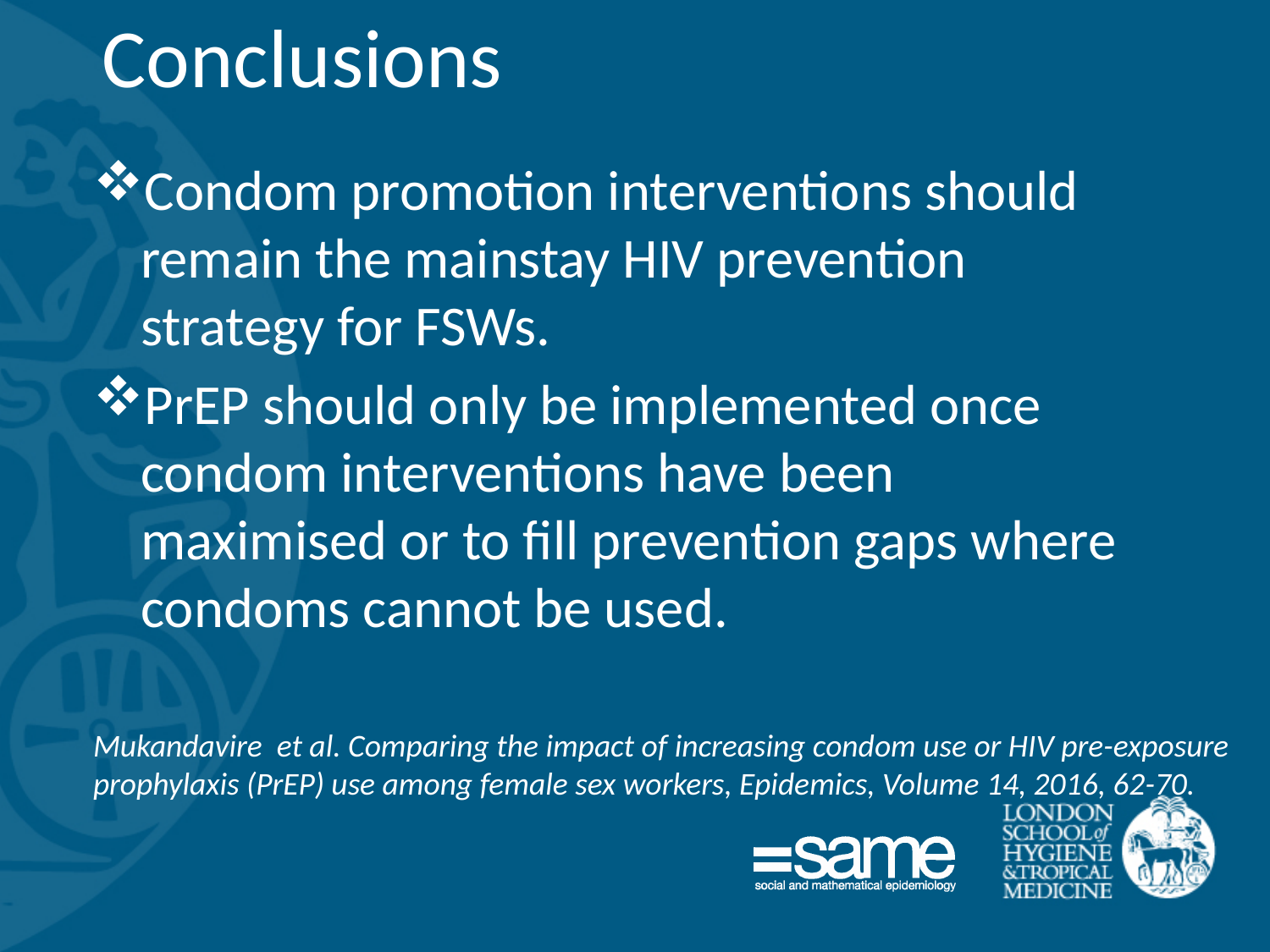

# Conclusions
Condom promotion interventions should remain the mainstay HIV prevention strategy for FSWs.
PrEP should only be implemented once condom interventions have been maximised or to fill prevention gaps where condoms cannot be used.

Mukandavire  et al. Comparing the impact of increasing condom use or HIV pre-exposure prophylaxis (PrEP) use among female sex workers, Epidemics, Volume 14, 2016, 62-70.